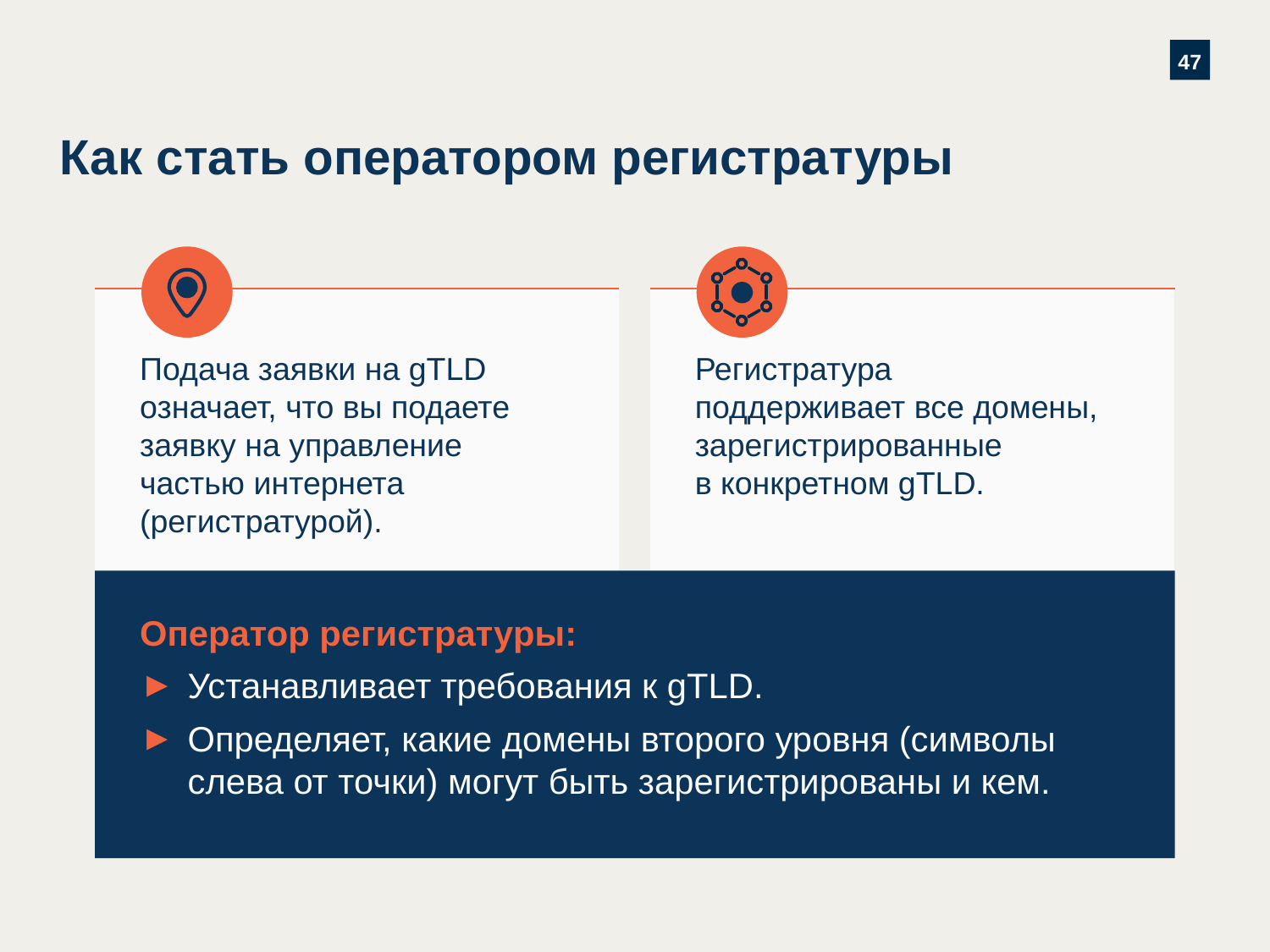

# Как стать оператором регистратуры

Подача заявки на gTLD означает, что вы подаете заявку на управление частью интернета (регистратурой).
Регистратура
поддерживает все домены, зарегистрированные
в конкретном gTLD.
Оператор регистратуры:
Устанавливает требования к gTLD.
Определяет, какие домены второго уровня (символы слева от точки) могут быть зарегистрированы и кем.